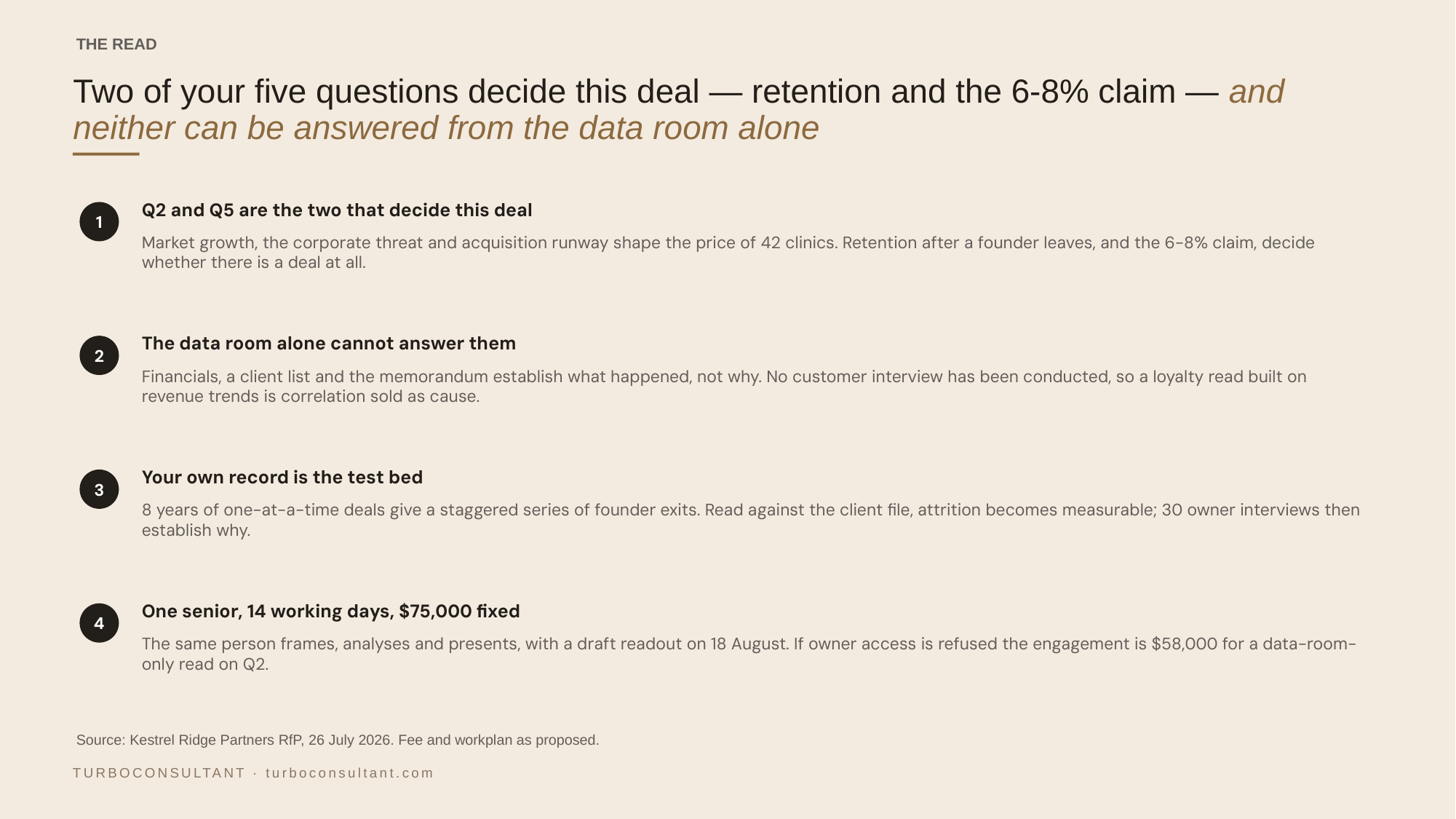

THE READ
# Two of your five questions decide this deal — retention and the 6-8% claim — and neither can be answered from the data room alone
Q2 and Q5 are the two that decide this deal
1
Market growth, the corporate threat and acquisition runway shape the price of 42 clinics. Retention after a founder leaves, and the 6-8% claim, decide whether there is a deal at all.
The data room alone cannot answer them
2
Financials, a client list and the memorandum establish what happened, not why. No customer interview has been conducted, so a loyalty read built on revenue trends is correlation sold as cause.
Your own record is the test bed
3
8 years of one-at-a-time deals give a staggered series of founder exits. Read against the client file, attrition becomes measurable; 30 owner interviews then establish why.
One senior, 14 working days, $75,000 fixed
4
The same person frames, analyses and presents, with a draft readout on 18 August. If owner access is refused the engagement is $58,000 for a data-room-only read on Q2.
Source: Kestrel Ridge Partners RfP, 26 July 2026. Fee and workplan as proposed.